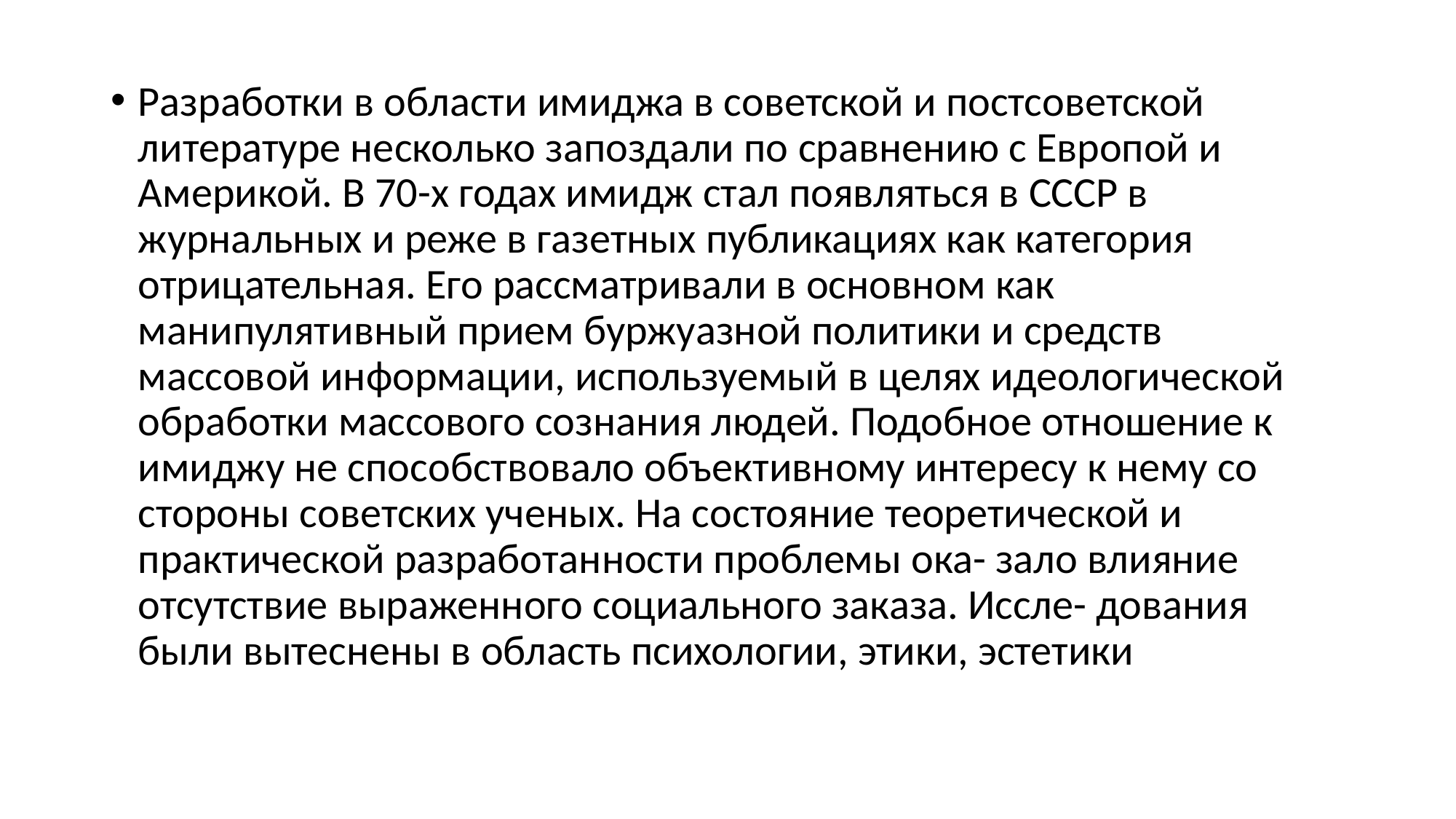

Разработки в области имиджа в советской и постсоветской литературе несколько запоздали по сравнению с Европой и Америкой. В 70-х годах имидж стал появляться в СССР в журнальных и реже в газетных публикациях как категория отрицательная. Его рассматривали в основном как манипулятивный прием буржуазной политики и средств массовой информации, используемый в целях идеологической обработки массового сознания людей. Подобное отношение к имиджу не способствовало объективному интересу к нему со стороны советских ученых. На состояние теоретической и практической разработанности проблемы ока- зало влияние отсутствие выраженного социального заказа. Иссле- дования были вытеснены в область психологии, этики, эстетики